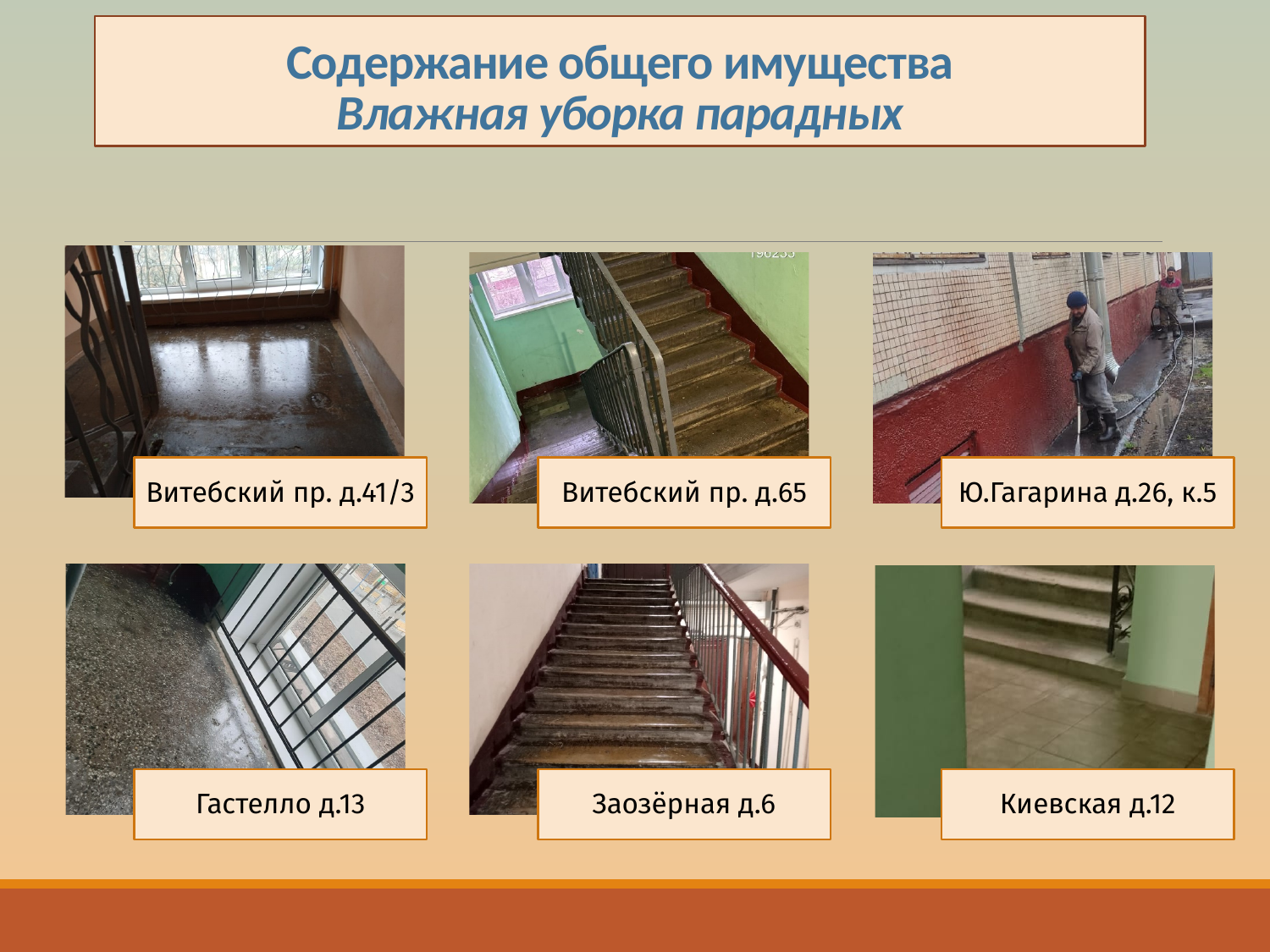

# Содержание общего имущества Влажная уборка парадных
Витебский пр. д.41/3
Витебский пр. д.65
Ю.Гагарина д.26, к.5
Гастелло д.13
Заозёрная д.6
Киевская д.12